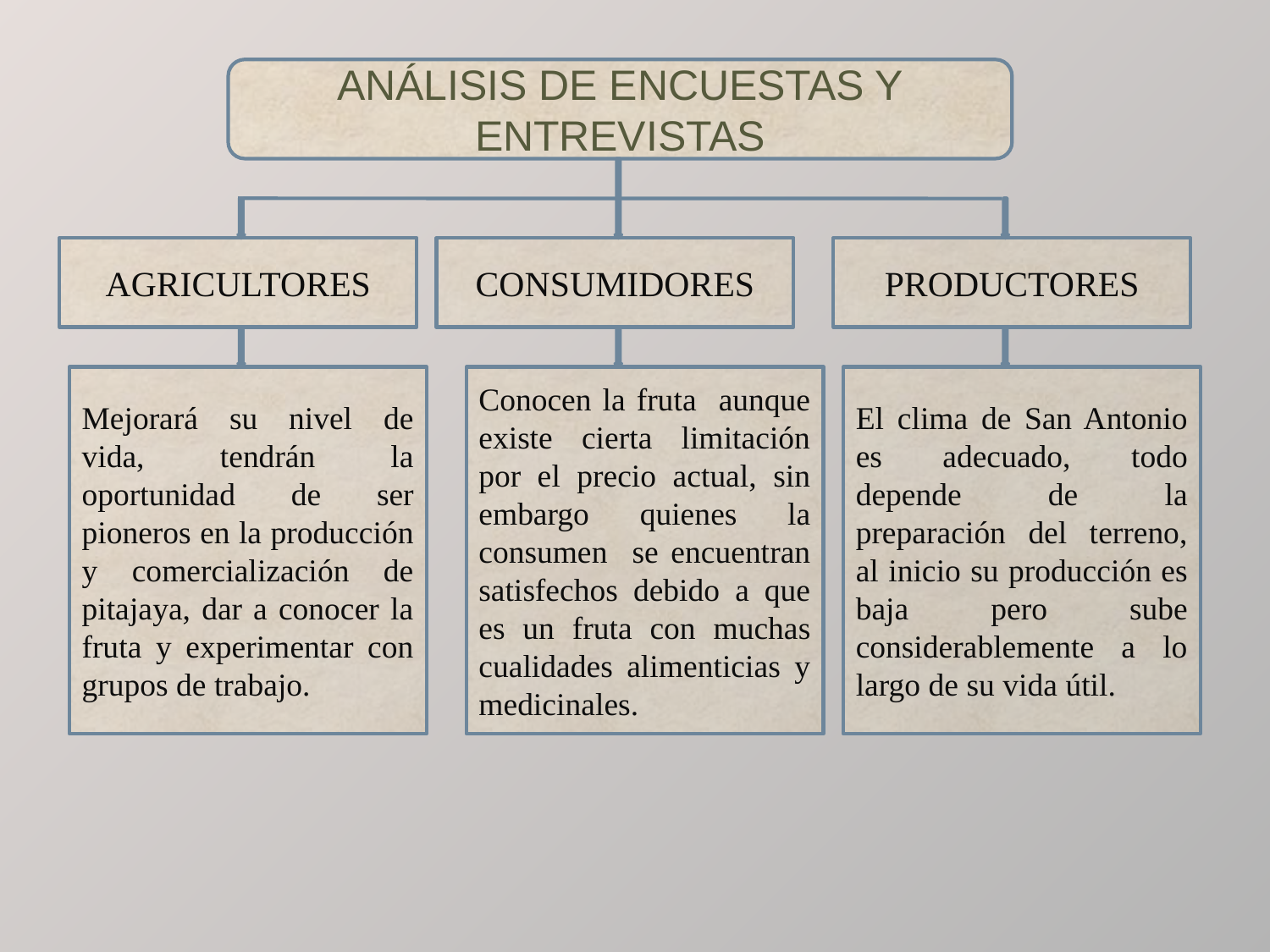

ANÁLISIS DE ENCUESTAS Y ENTREVISTAS

AGRICULTORES
CONSUMIDORES
PRODUCTORES

Mejorará su nivel de vida, tendrán la oportunidad de ser pioneros en la producción y comercialización de pitajaya, dar a conocer la fruta y experimentar con grupos de trabajo.
Conocen la fruta  aunque existe cierta limitación por el precio actual, sin embargo quienes la consumen  se encuentran satisfechos debido a que es un fruta con muchas cualidades alimenticias y medicinales.
El clima de San Antonio es adecuado, todo depende de la preparación del terreno, al inicio su producción es baja pero sube considerablemente a lo largo de su vida útil.